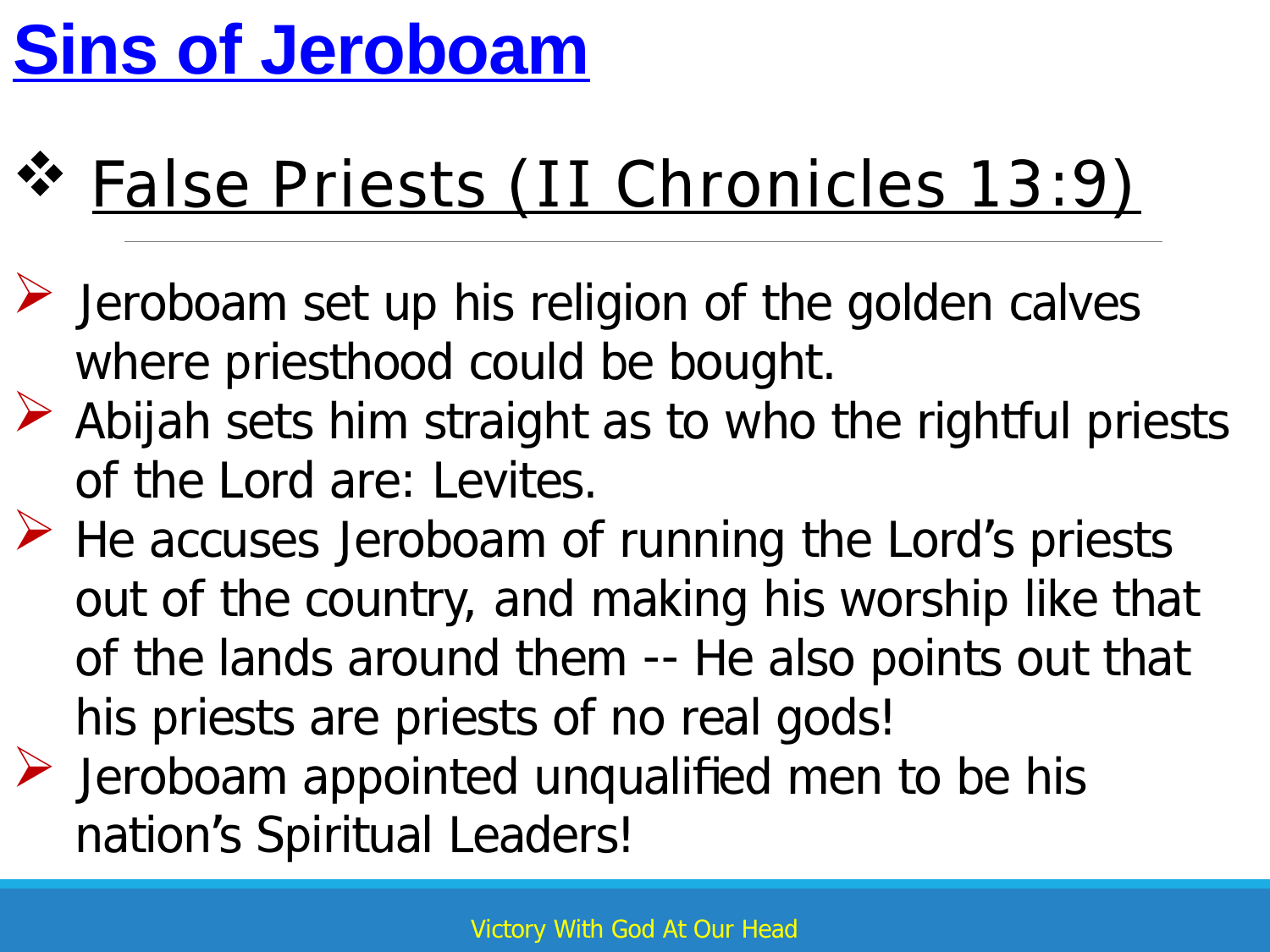

# Sins of Jeroboam
False Priests (II Chronicles 13:9)

Jeroboam set up his religion of the golden calves where priesthood could be bought.
Abijah sets him straight as to who the rightful priests of the Lord are: Levites.
He accuses Jeroboam of running the Lord’s priests out of the country, and making his worship like that of the lands around them -- He also points out that his priests are priests of no real gods!
Jeroboam appointed unqualified men to be his nation’s Spiritual Leaders!
Victory With God At Our Head